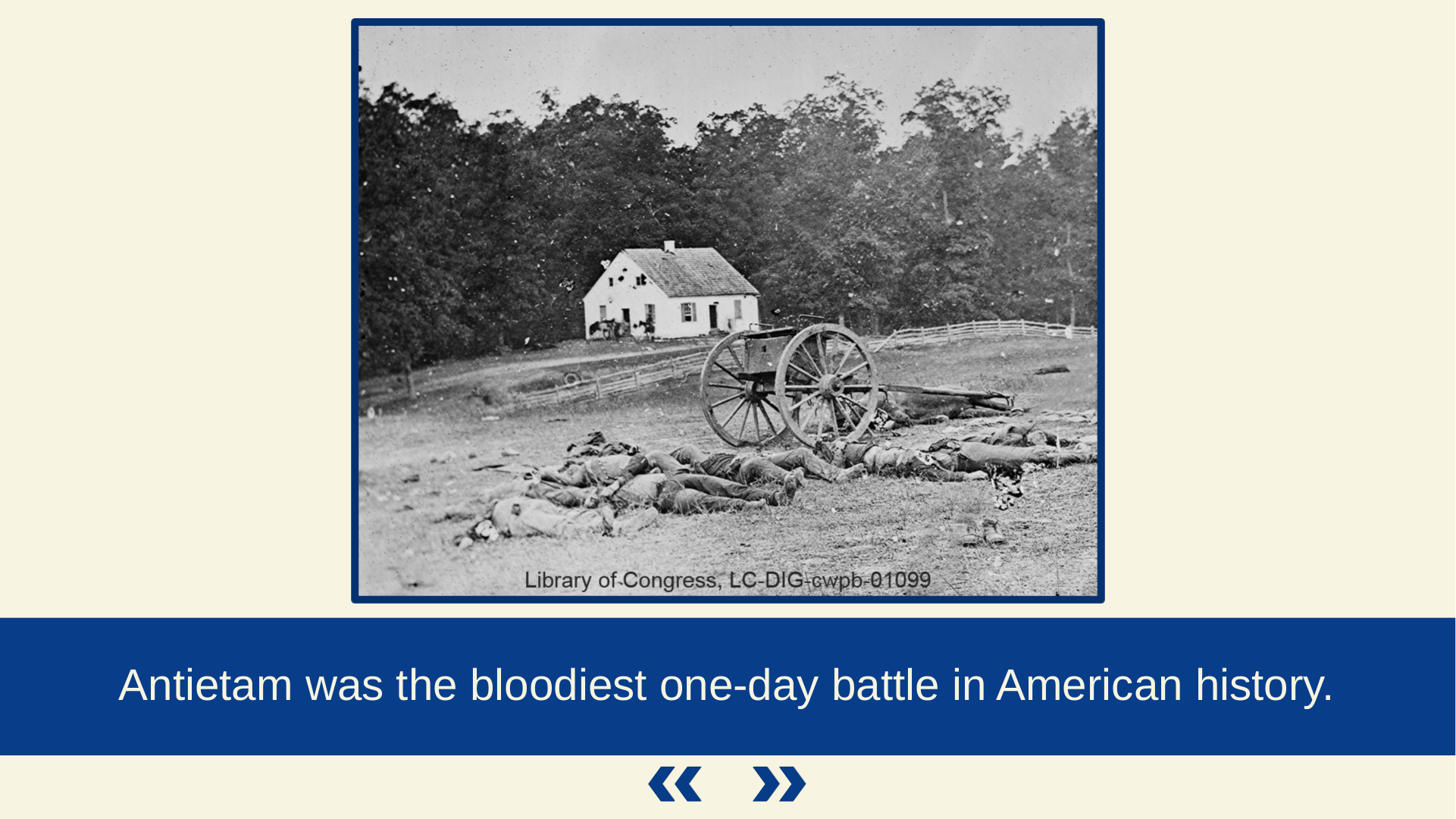

Antietam was the bloodiest one-day battle in American history.